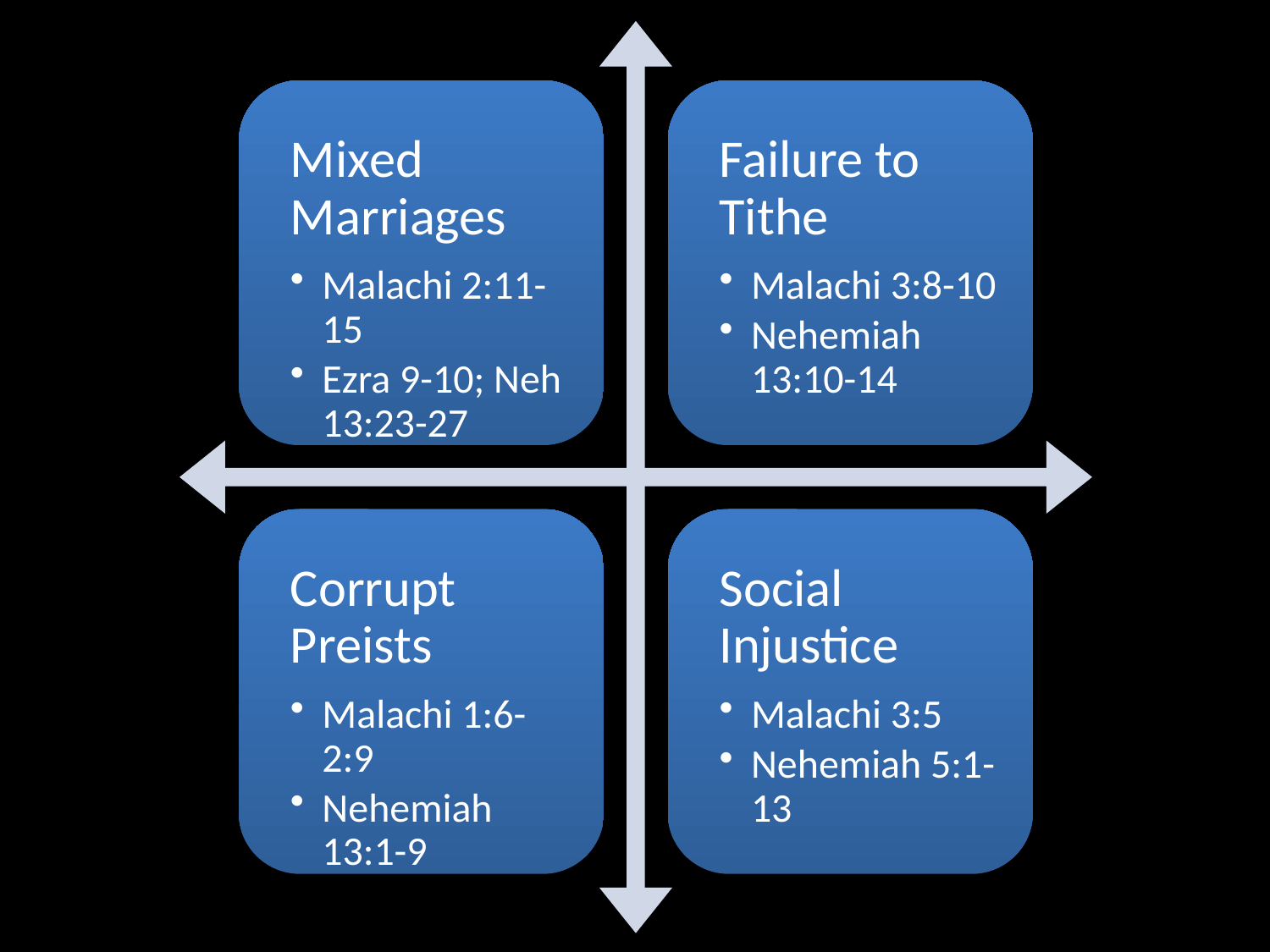

Mixed Marriages
Malachi 2:11-15
Ezra 9-10; Neh 13:23-27
Failure to Tithe
Malachi 3:8-10
Nehemiah 13:10-14
Corrupt Preists
Malachi 1:6-2:9
Nehemiah 13:1-9
Social Injustice
Malachi 3:5
Nehemiah 5:1-13